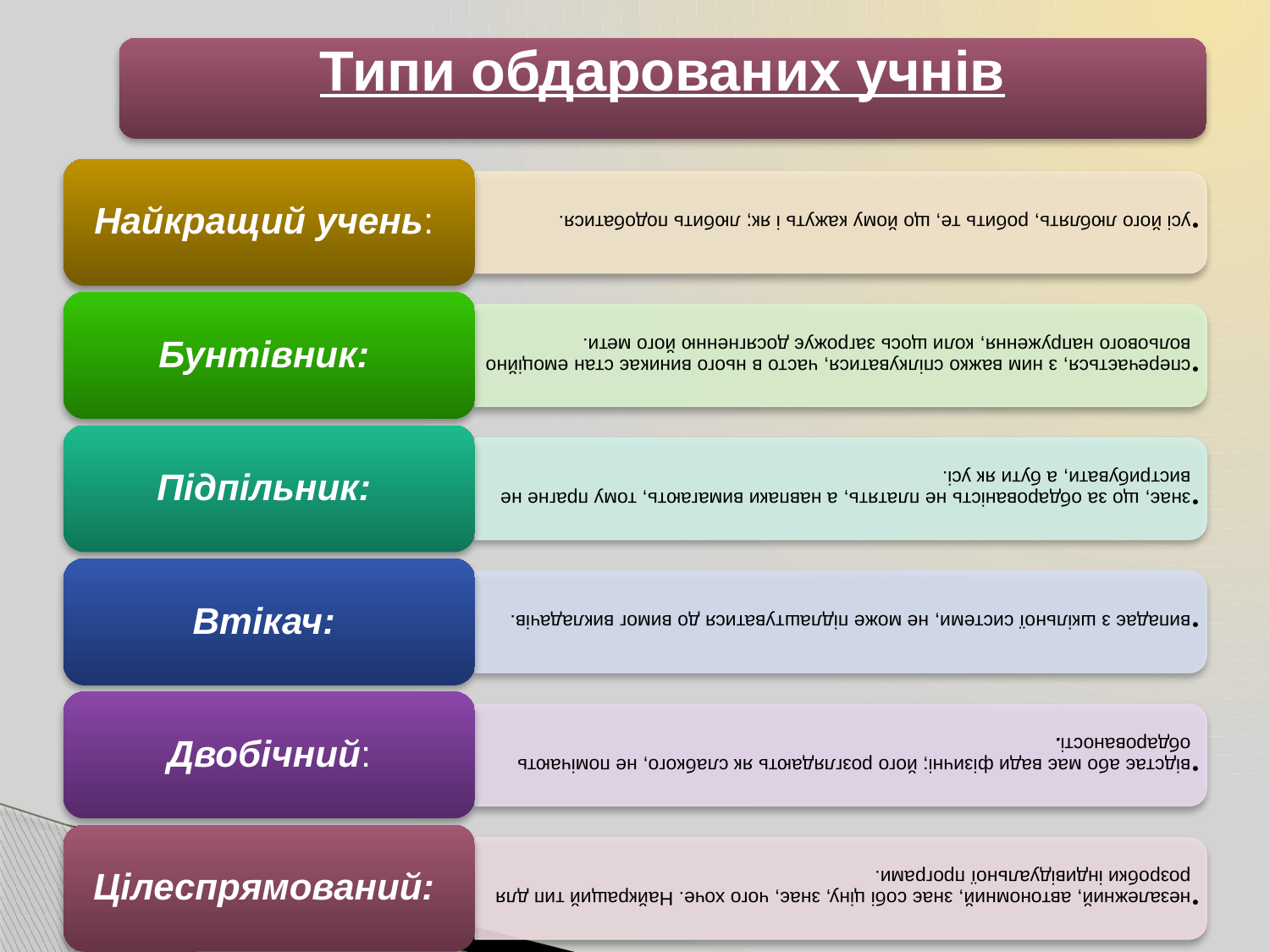

Типи обдарованих учнів
усі його люблять, робить те, що йому кажуть і як; любить подобатися.
Найкращий учень:
сперечається, з ним важко спілкуватися, часто в нього виникає стан емоційно вольового напруження, коли щось загрожує досягненню його мети.
Бунтівник:
знає, що за обдарованість не платять, а навпаки вимагають, тому прагне не вистрибувати, а бути як усі.
Підпільник:
випадає з шкільної системи, не може підлаштуватися до вимог викладачів.
Втікач:
відстає або має вади фізичні; його розглядають як слабкого, не помічають обдарованості.
Двобічний:
незалежний, автономний, знає собі ціну, знає, чого хоче. Найкращий тип для розробки індивідуальної програми.
Цілеспрямований: